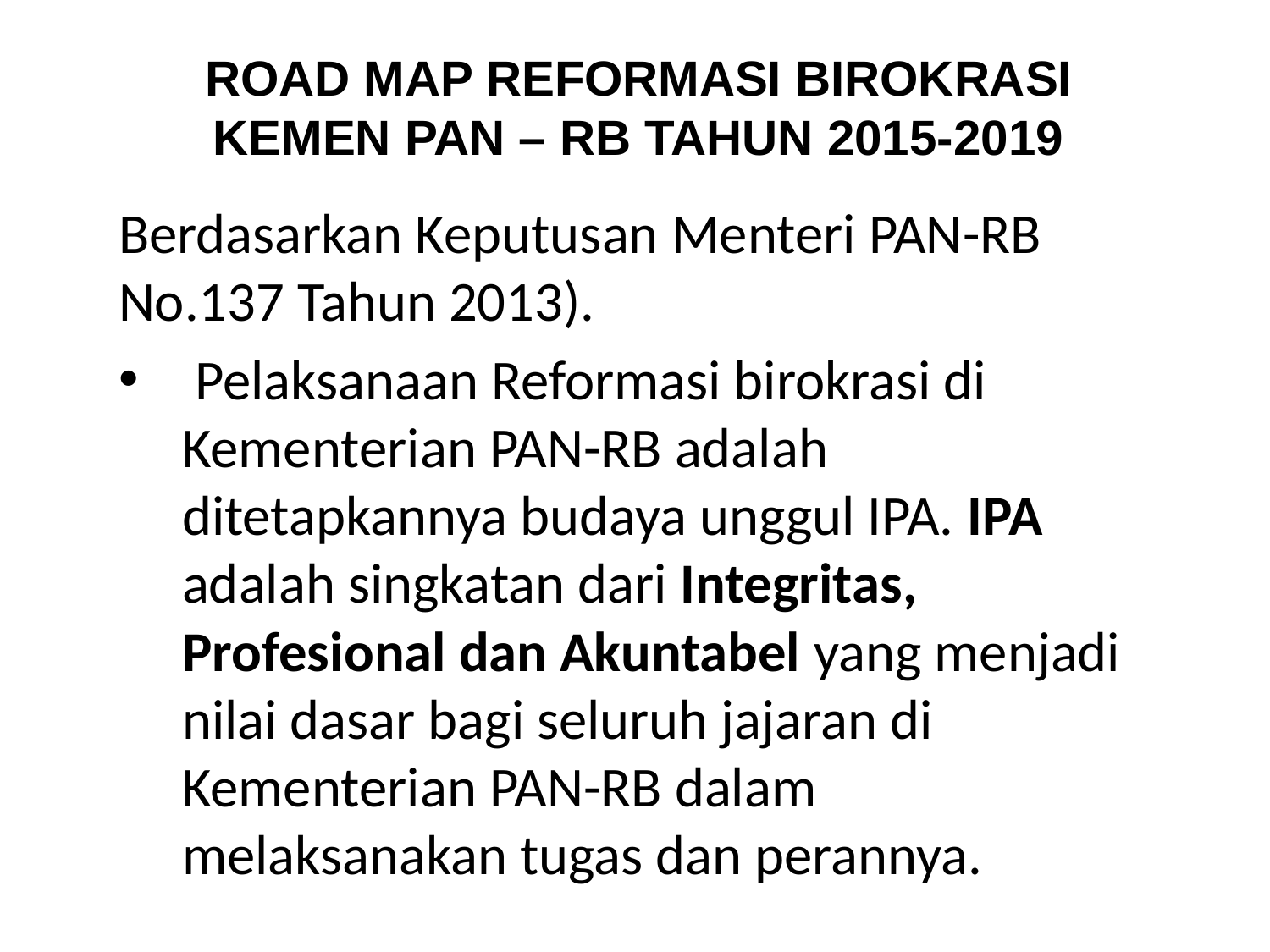

# ROAD MAP REFORMASI BIROKRASI  KEMEN PAN – RB TAHUN 2015-2019
Berdasarkan Keputusan Menteri PAN-RB No.137 Tahun 2013).
 Pelaksanaan Reformasi birokrasi di Kementerian PAN-RB adalah ditetapkannya budaya unggul IPA. IPA adalah singkatan dari Integritas, Profesional dan Akuntabel yang menjadi nilai dasar bagi seluruh jajaran di Kementerian PAN-RB dalam melaksanakan tugas dan perannya.